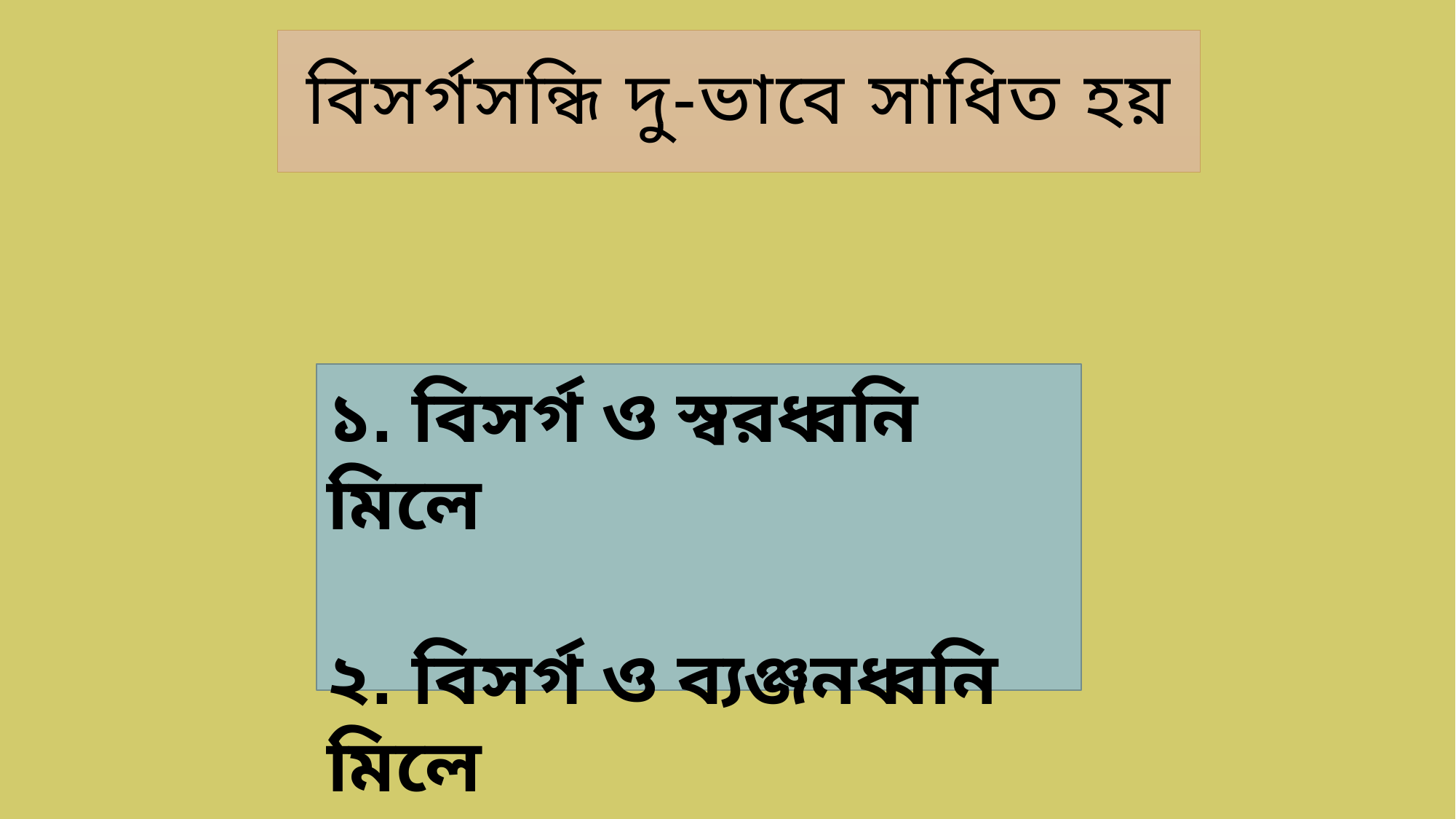

# বিসর্গসন্ধি দু-ভাবে সাধিত হয়
১. বিসর্গ ও স্বরধ্বনি মিলে

২. বিসর্গ ও ব্যঞ্জনধ্বনি মিলে